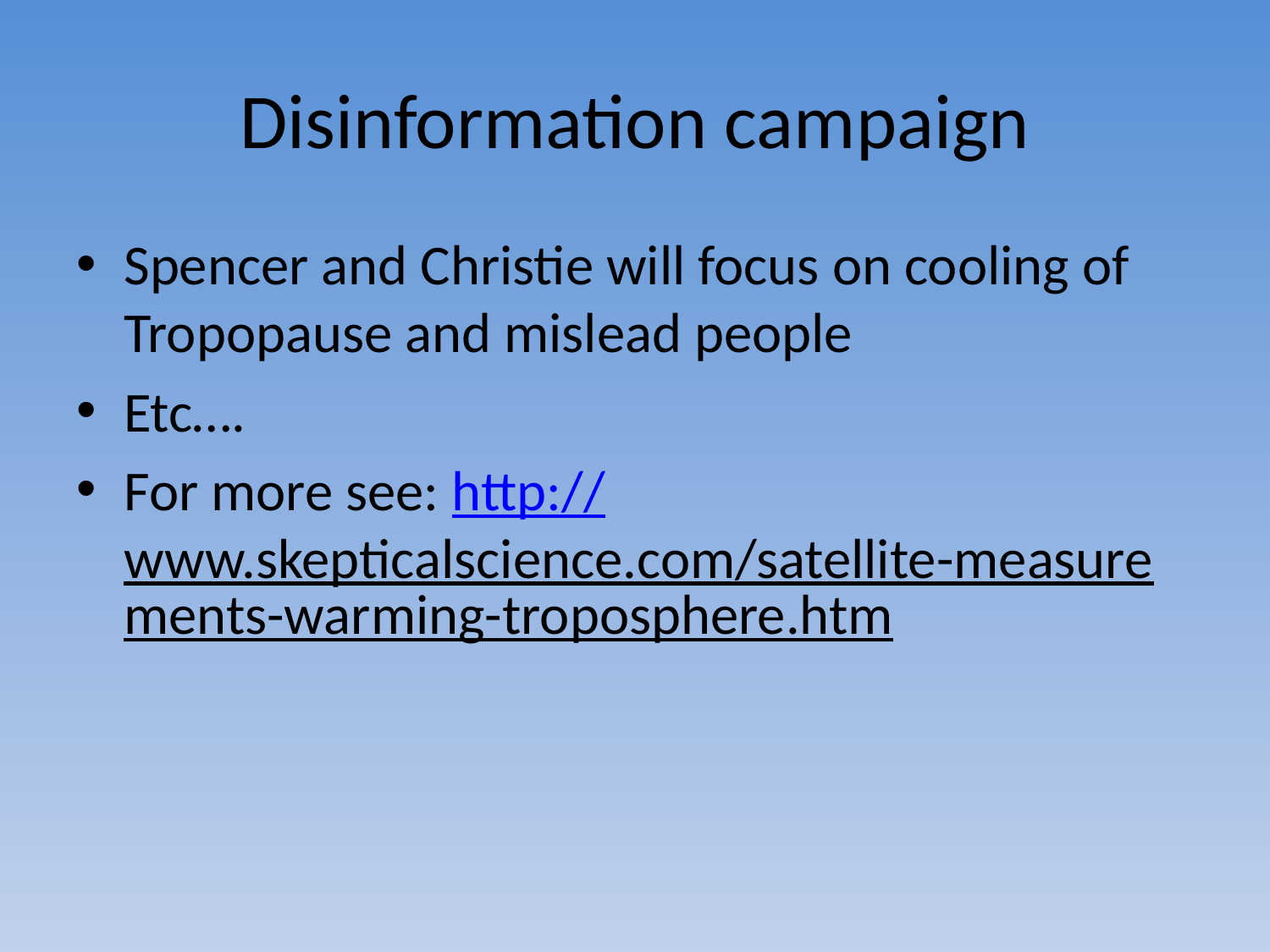

# Disinformation campaign
Spencer and Christie will focus on cooling of Tropopause and mislead people
Etc….
For more see: http://www.skepticalscience.com/satellite-measurements-warming-troposphere.htm